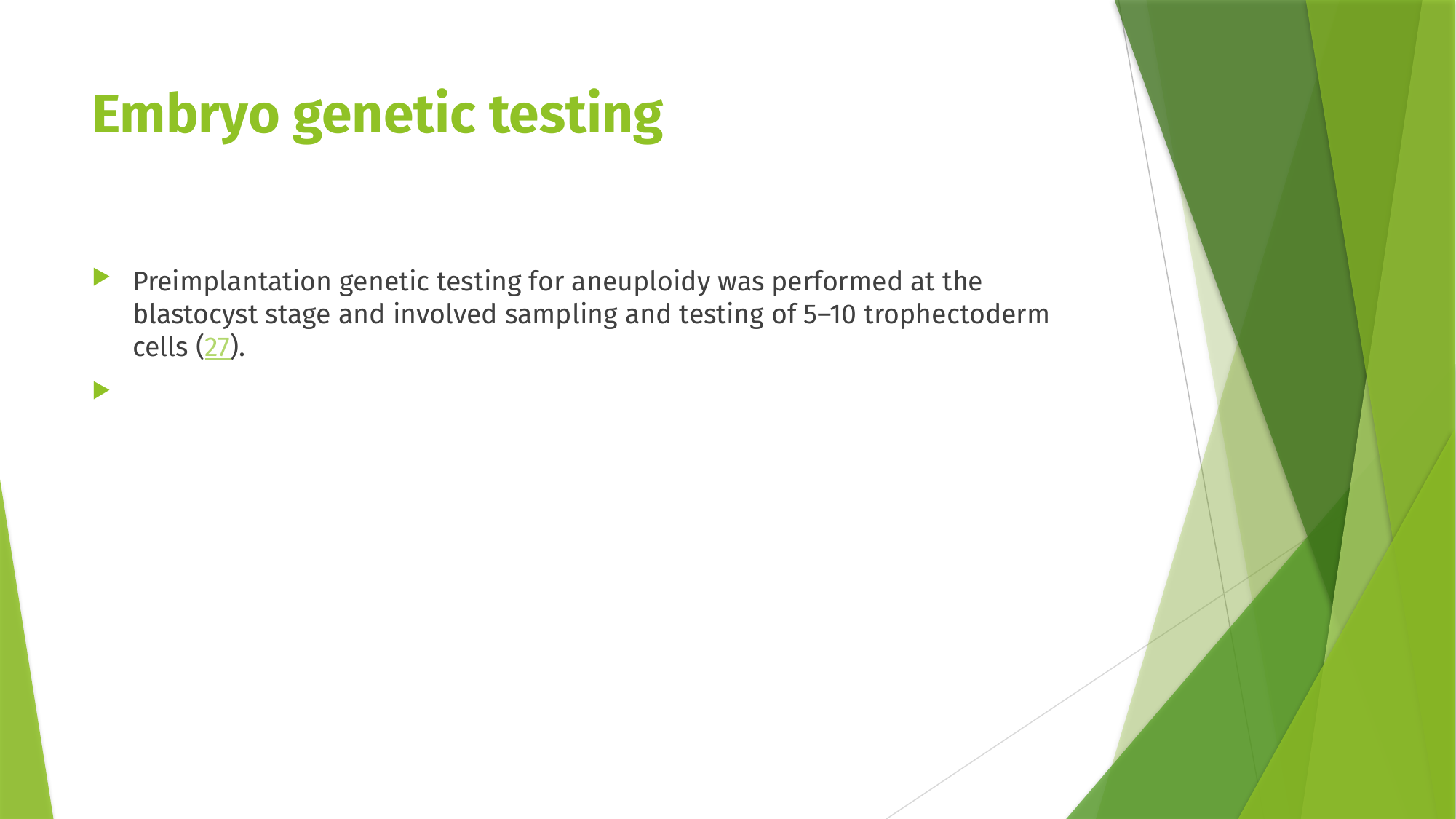

# Embryo genetic testing
Preimplantation genetic testing for aneuploidy was performed at the blastocyst stage and involved sampling and testing of 5–10 trophectoderm cells (27).